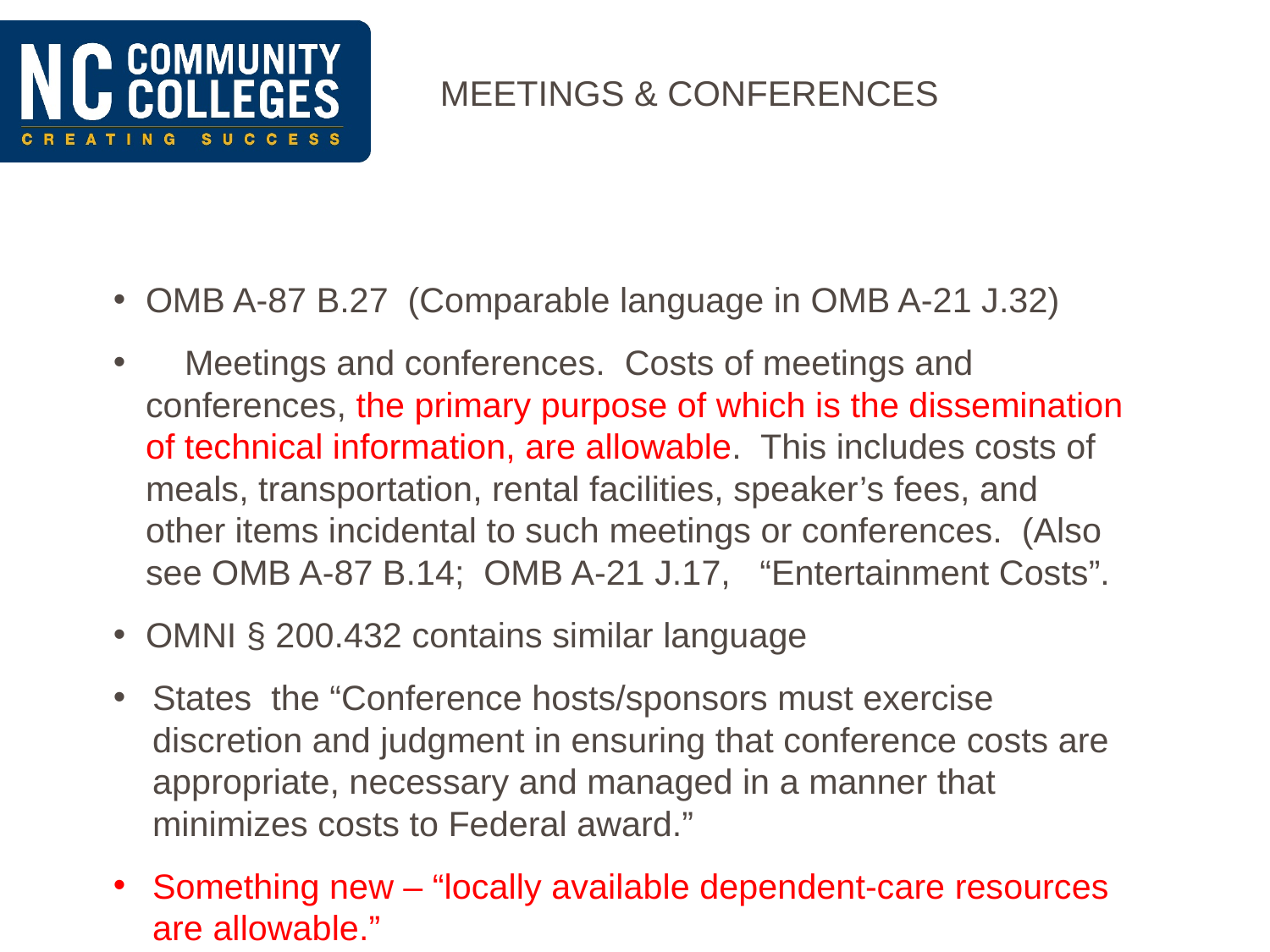

MEETINGS & CONFERENCES
OMB A-87 B.27  (Comparable language in OMB A-21 J.32)
    Meetings and conferences.  Costs of meetings and conferences, the primary purpose of which is the dissemination of technical information, are allowable.  This includes costs of meals, transportation, rental facilities, speaker’s fees, and other items incidental to such meetings or conferences.  (Also see OMB A-87 B.14;  OMB A-21 J.17,   “Entertainment Costs”.
OMNI § 200.432 contains similar language
States  the “Conference hosts/sponsors must exercise discretion and judgment in ensuring that conference costs are appropriate, necessary and managed in a manner that minimizes costs to Federal award.”
Something new – “locally available dependent-care resources are allowable.”